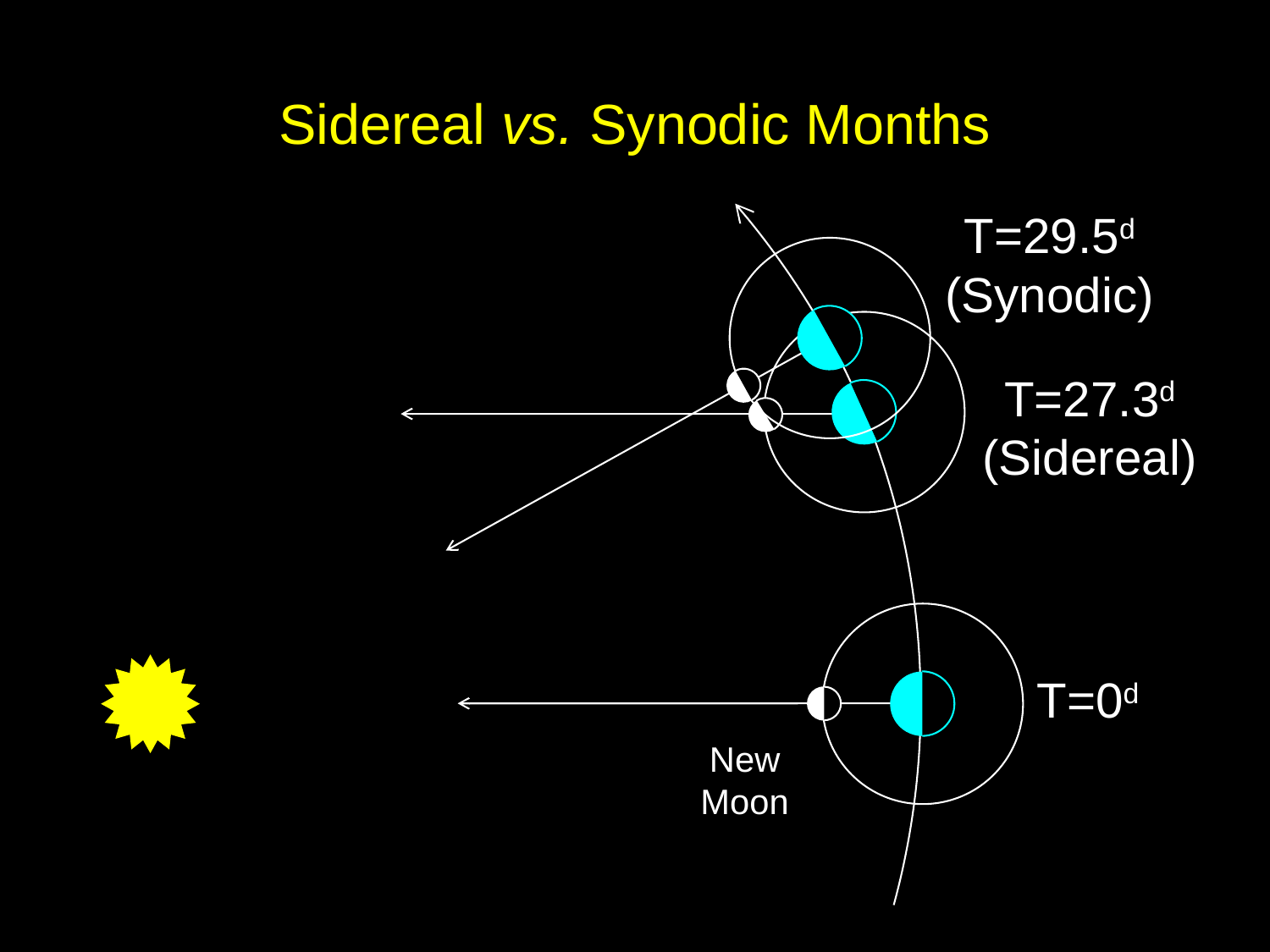

# Sidereal vs. Synodic Months
T=29.5d
(Synodic)

T=27.3d
(Sidereal)

T=0d

New
Moon